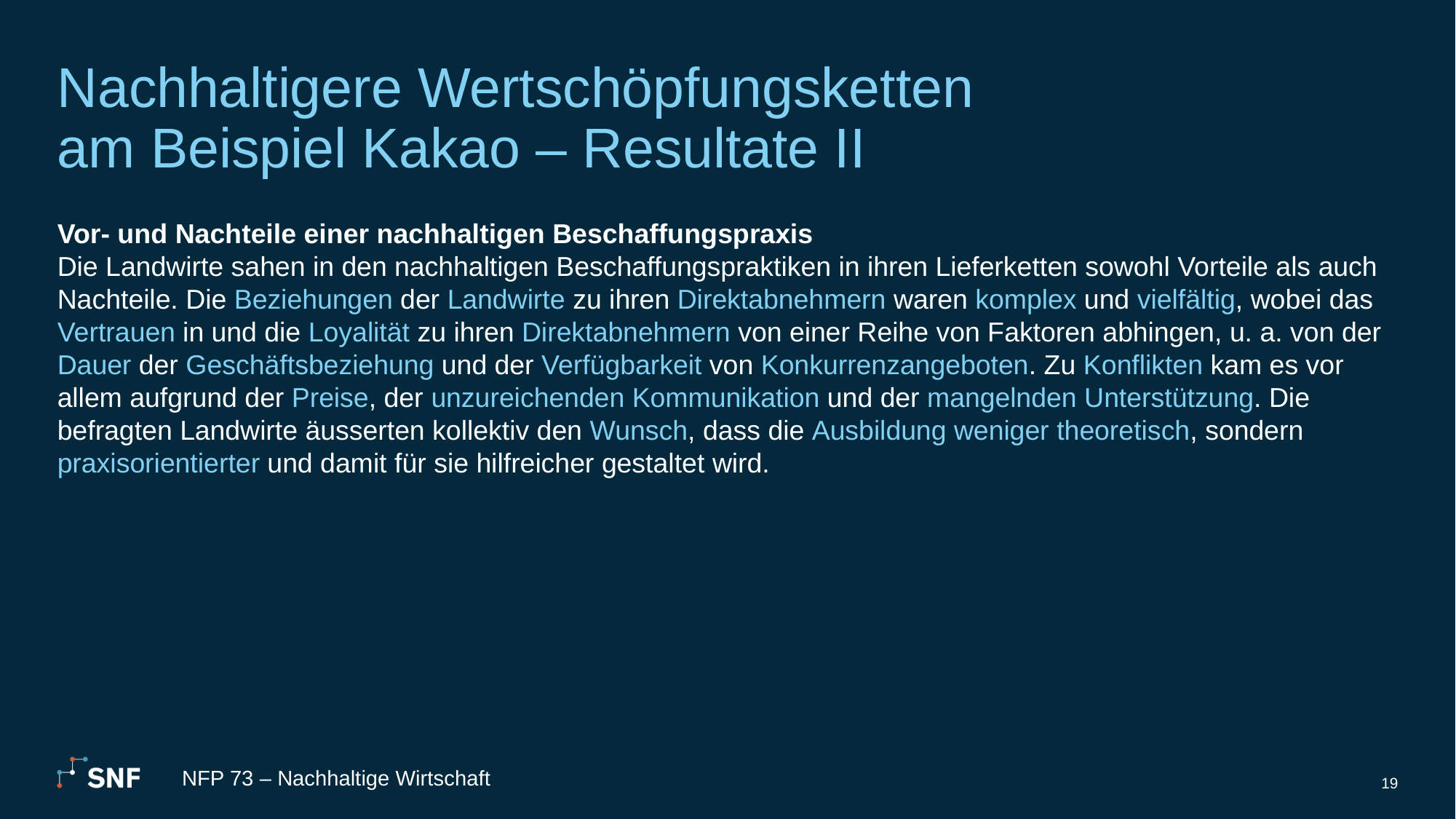

# Nachhaltigere Wertschöpfungsketten am Beispiel Kakao – Resultate II
Vor- und Nachteile einer nachhaltigen Beschaffungspraxis
Die Landwirte sahen in den nachhaltigen Beschaffungspraktiken in ihren Lieferketten sowohl Vorteile als auch Nachteile. Die Beziehungen der Landwirte zu ihren Direktabnehmern waren komplex und vielfältig, wobei das Vertrauen in und die Loyalität zu ihren Direktabnehmern von einer Reihe von Faktoren abhingen, u. a. von der Dauer der Geschäftsbeziehung und der Verfügbarkeit von Konkurrenzangeboten. Zu Konflikten kam es vor allem aufgrund der Preise, der unzureichenden Kommunikation und der mangelnden Unterstützung. Die befragten Landwirte äusserten kollektiv den Wunsch, dass die Ausbildung weniger theoretisch, sondern praxisorientierter und damit für sie hilfreicher gestaltet wird.

NFP 73 – Nachhaltige Wirtschaft
19